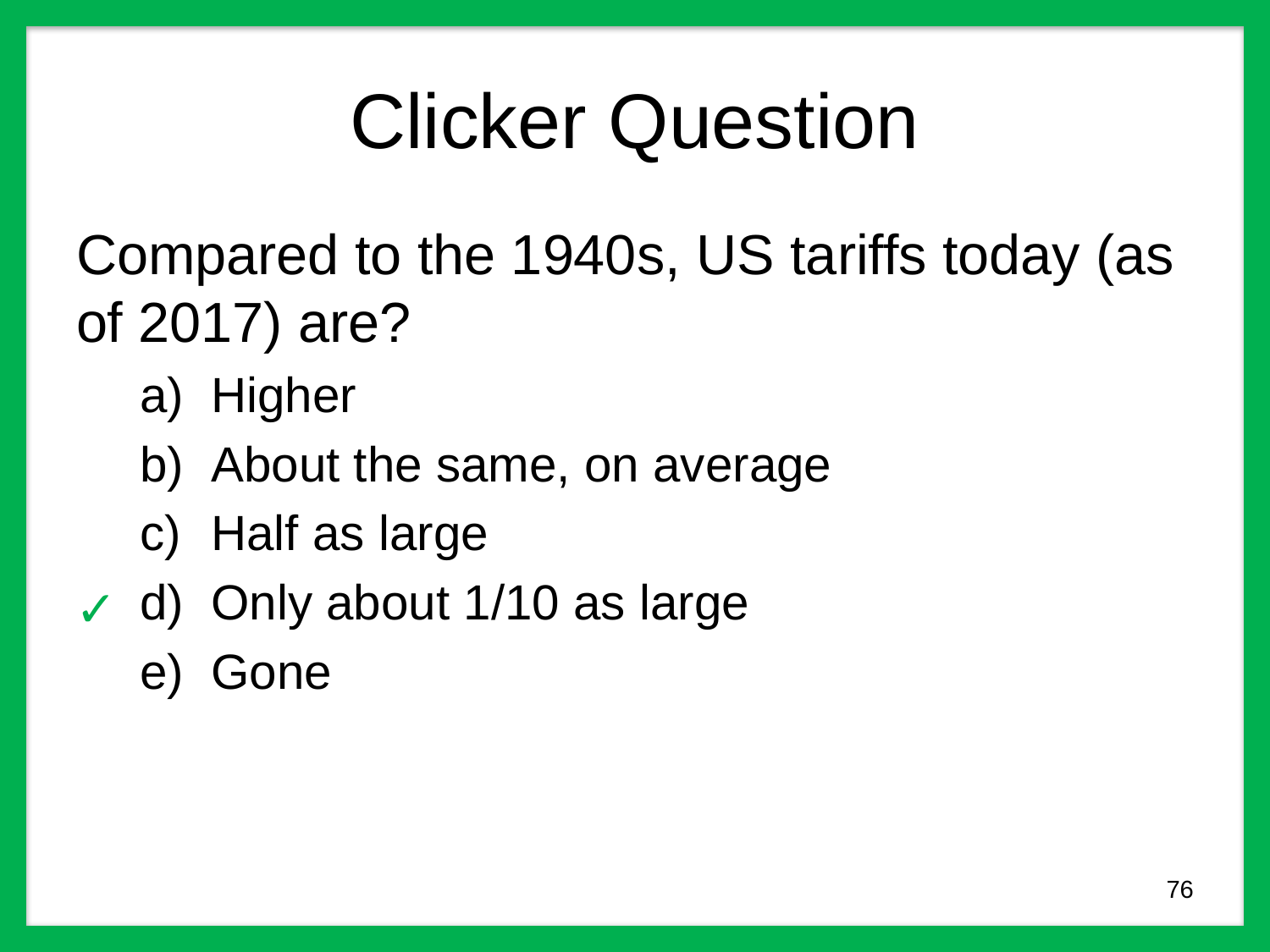

# Clicker Question
Compared to the 1940s, US tariffs today (as of 2017) are?
Higher
About the same, on average
Half as large
Only about 1/10 as large
Gone

✓
76